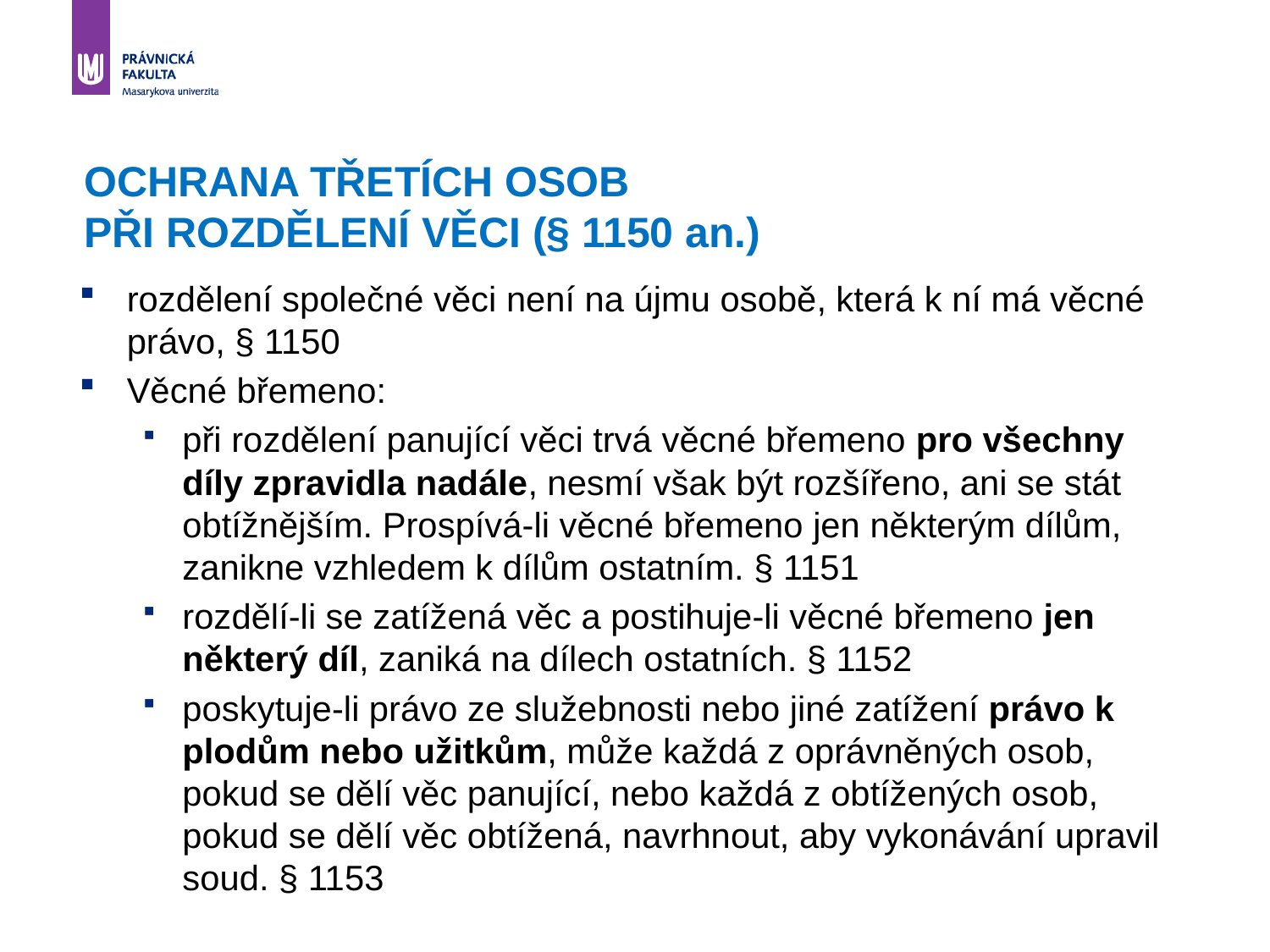

# OCHRANA TŘETÍCH OSOB PŘI ROZDĚLENÍ VĚCI (§ 1150 an.)
rozdělení společné věci není na újmu osobě, která k ní má věcné právo, § 1150
Věcné břemeno:
při rozdělení panující věci trvá věcné břemeno pro všechny díly zpravidla nadále, nesmí však být rozšířeno, ani se stát obtížnějším. Prospívá-li věcné břemeno jen některým dílům, zanikne vzhledem k dílům ostatním. § 1151
rozdělí-li se zatížená věc a postihuje-li věcné břemeno jen některý díl, zaniká na dílech ostatních. § 1152
poskytuje-li právo ze služebnosti nebo jiné zatížení právo k plodům nebo užitkům, může každá z oprávněných osob, pokud se dělí věc panující, nebo každá z obtížených osob, pokud se dělí věc obtížená, navrhnout, aby vykonávání upravil soud. § 1153